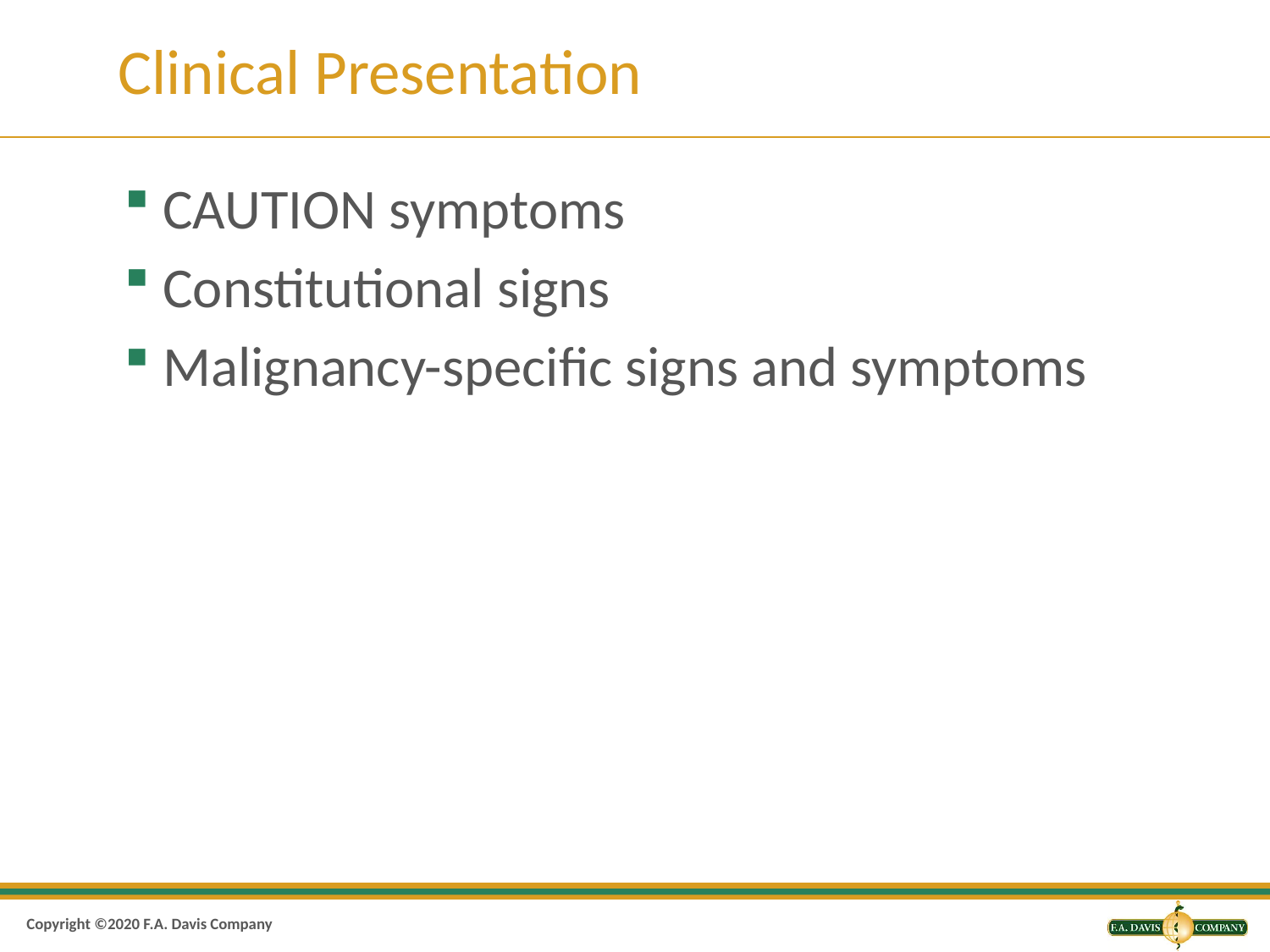

# Clinical Presentation
CAUTION symptoms
Constitutional signs
Malignancy-specific signs and symptoms